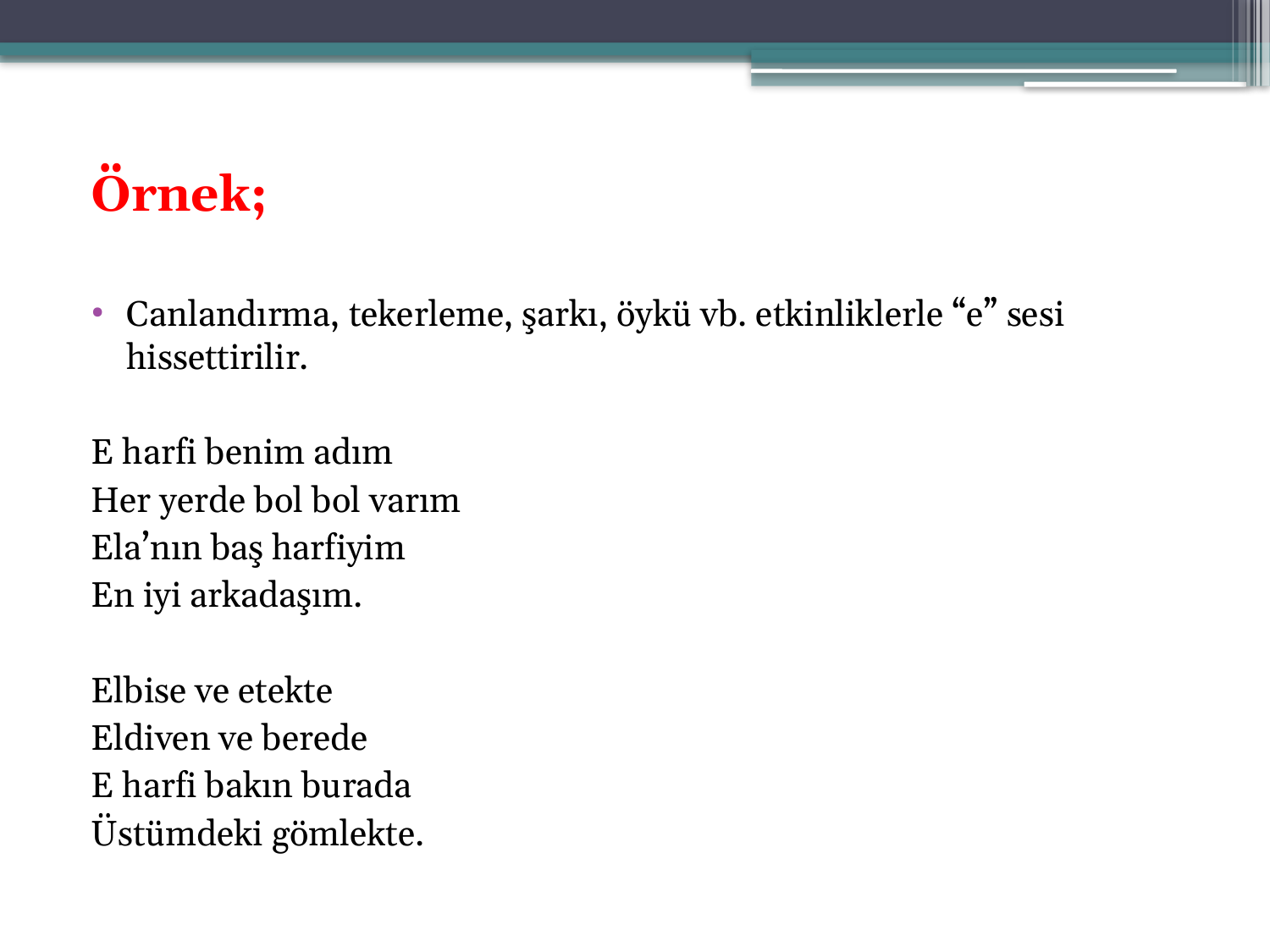

Örnek;

Canlandırma, tekerleme, şarkı, öykü vb. etkinliklerle “e” sesi hissettirilir.

E harfi benim adım
Her yerde bol bol varım
Ela’nın baş harfiyim
En iyi arkadaşım.

Elbise ve etekte
Eldiven ve berede
E harfi bakın burada
Üstümdeki gömlekte.